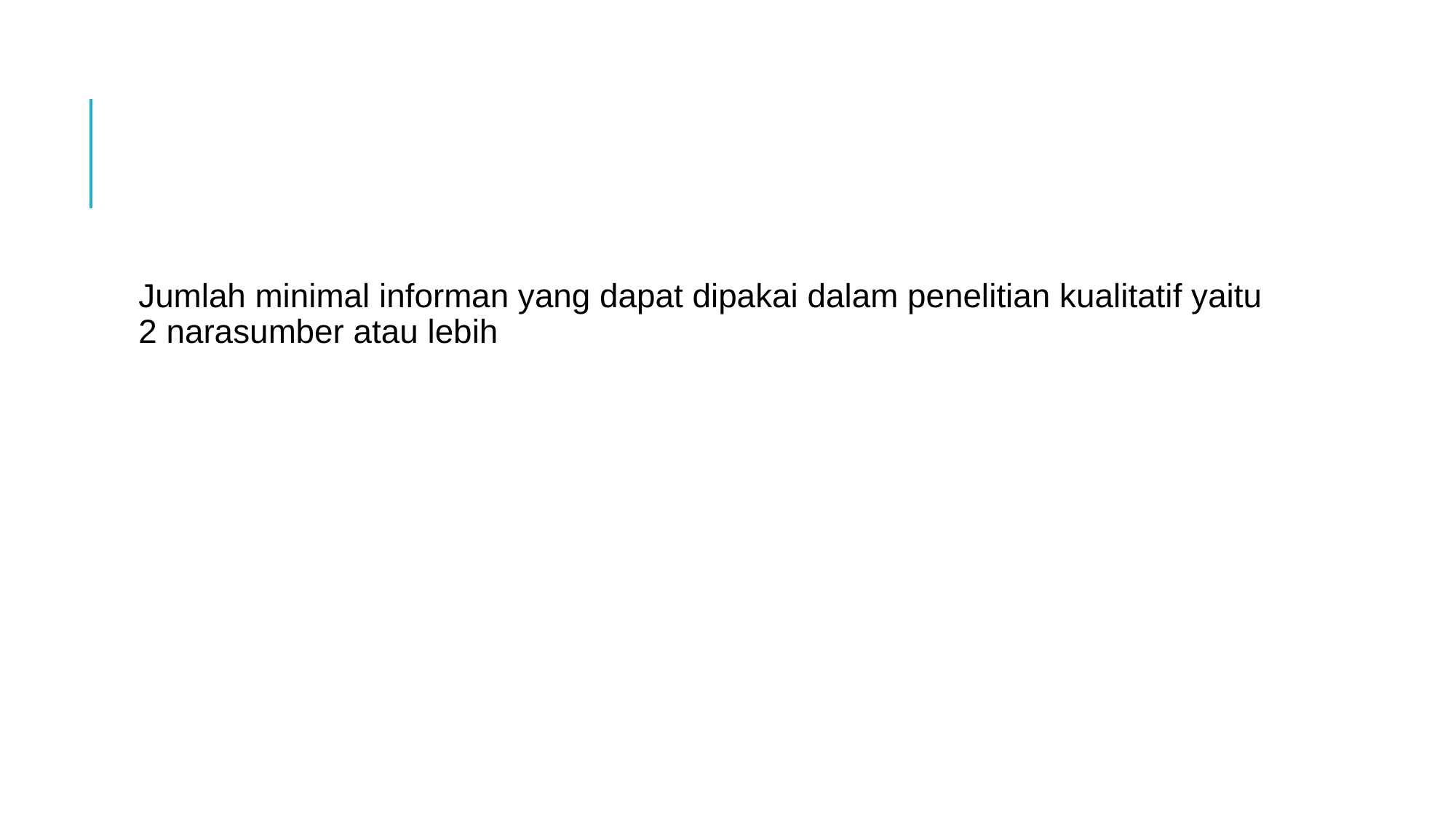

#
Jumlah minimal informan yang dapat dipakai dalam penelitian kualitatif yaitu 2 narasumber atau lebih